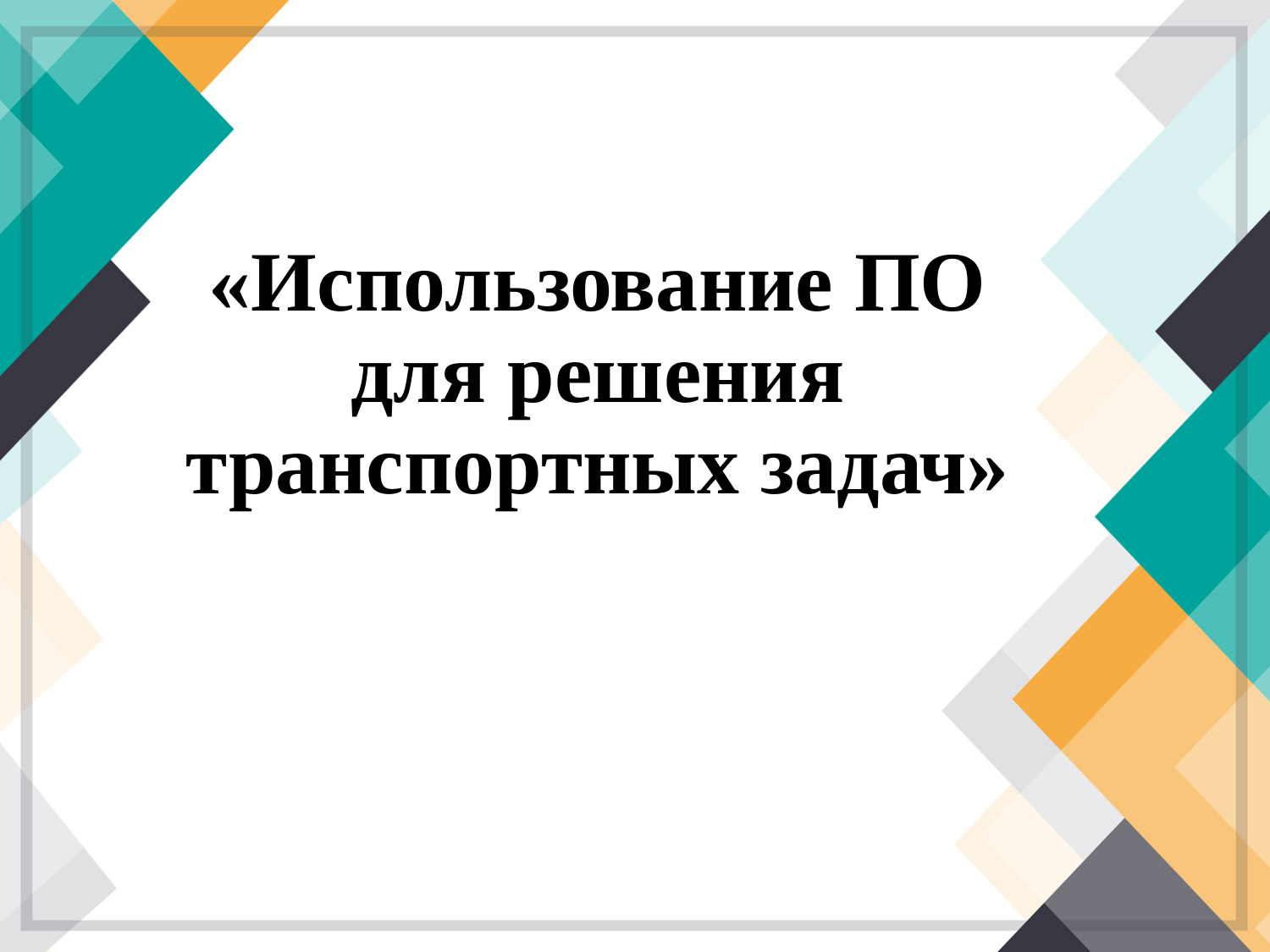

# «Использование ПО для решения транспортных задач»